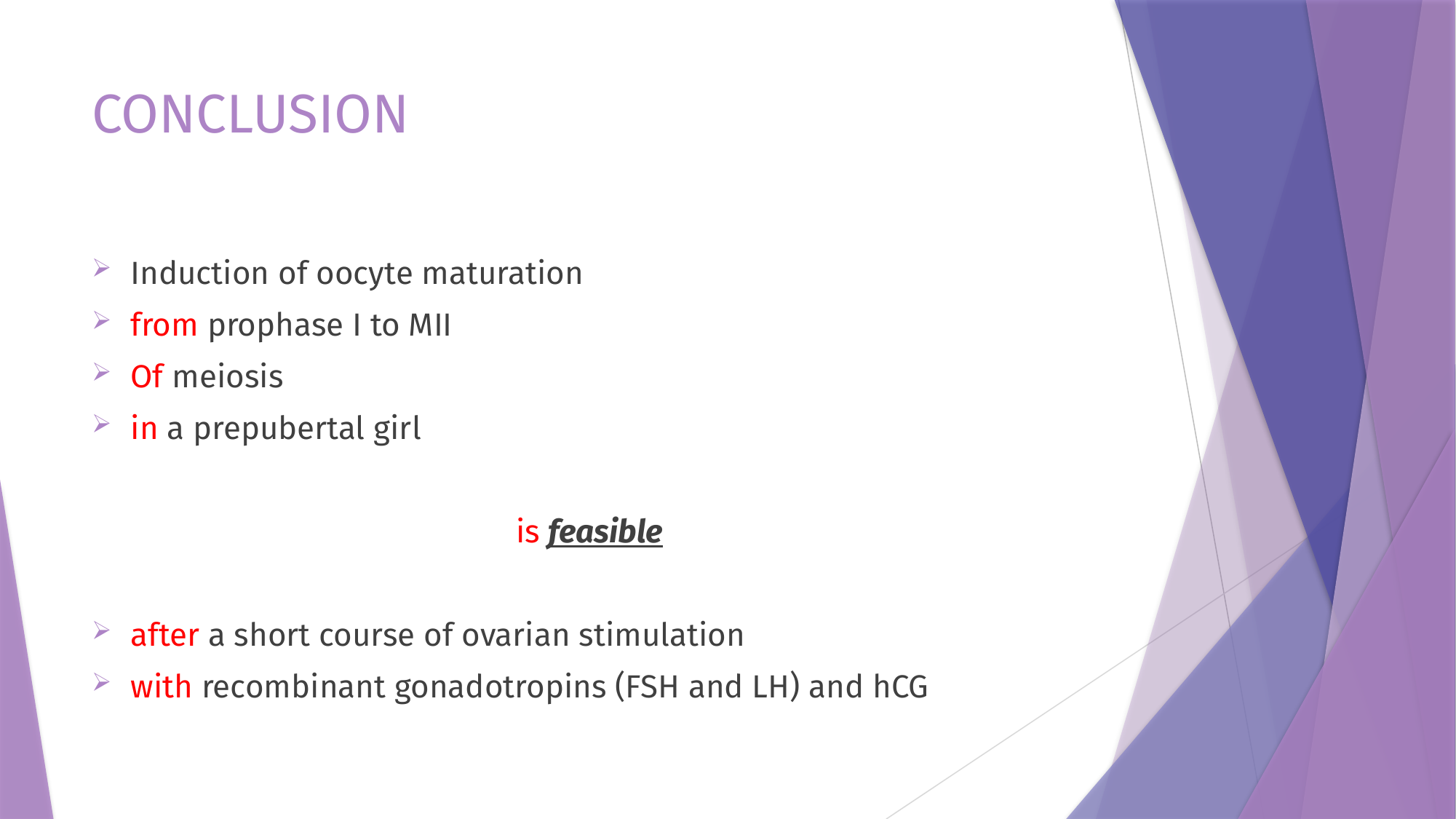

# CONCLUSION
Induction of oocyte maturation
from prophase I to MII
Of meiosis
in a prepubertal girl

is feasible

after a short course of ovarian stimulation
with recombinant gonadotropins (FSH and LH) and hCG